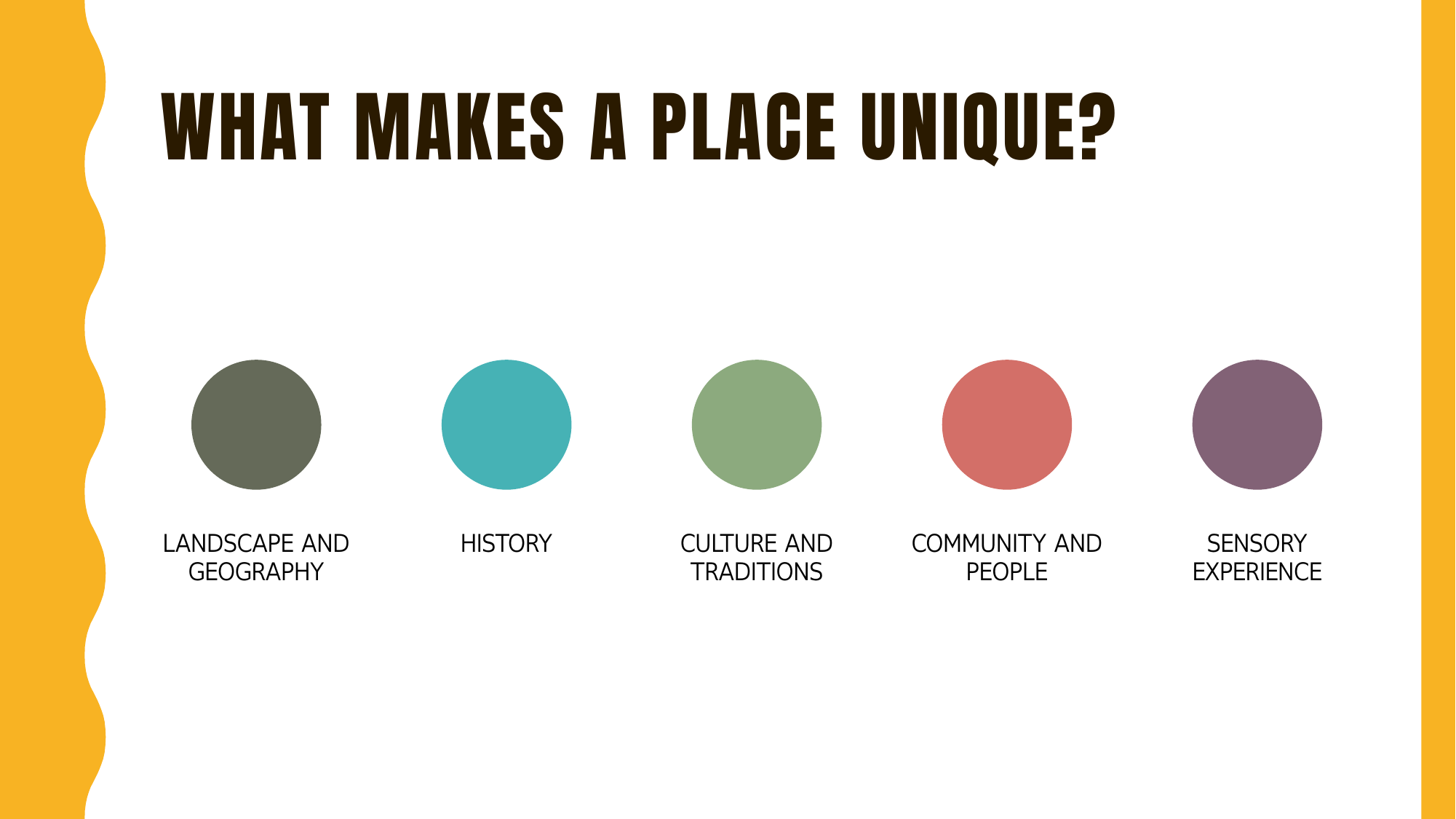

# What makes a place unique?
Landscape and Geography
History
Culture and Traditions
Community and People
Sensory Experience